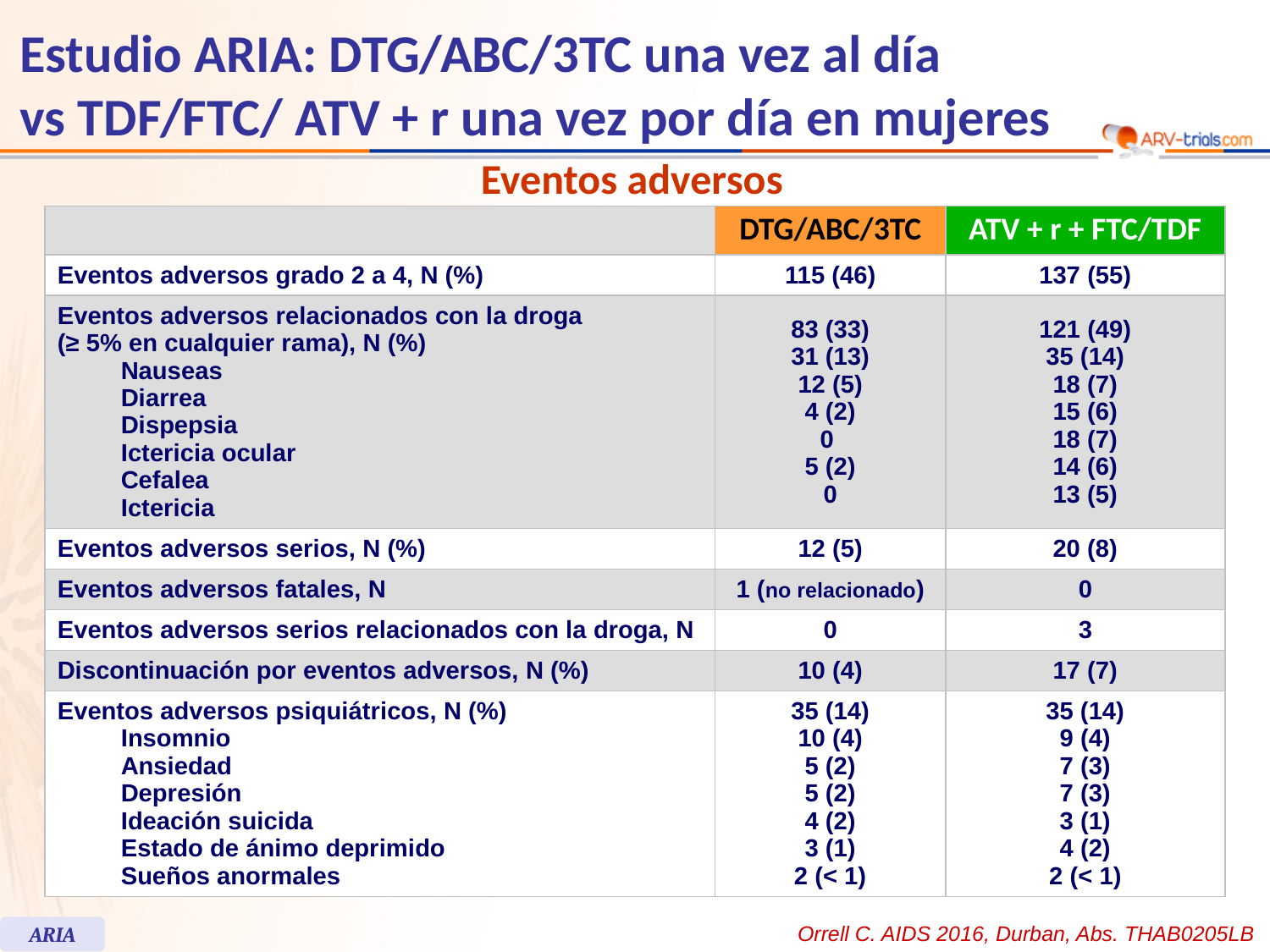

# Estudio ARIA: DTG/ABC/3TC una vez al día vs TDF/FTC/ ATV + r una vez por día en mujeres
Eventos adversos
|  | DTG/ABC/3TC | ATV + r + FTC/TDF |
| --- | --- | --- |
| Eventos adversos grado 2 a 4, N (%) | 115 (46) | 137 (55) |
| Eventos adversos relacionados con la droga (≥ 5% en cualquier rama), N (%) Nauseas Diarrea Dispepsia Ictericia ocular Cefalea Ictericia | 83 (33) 31 (13) 12 (5) 4 (2) 0 5 (2) 0 | 121 (49) 35 (14) 18 (7) 15 (6) 18 (7) 14 (6) 13 (5) |
| Eventos adversos serios, N (%) | 12 (5) | 20 (8) |
| Eventos adversos fatales, N | 1 (no relacionado) | 0 |
| Eventos adversos serios relacionados con la droga, N | 0 | 3 |
| Discontinuación por eventos adversos, N (%) | 10 (4) | 17 (7) |
| Eventos adversos psiquiátricos, N (%) Insomnio Ansiedad Depresión Ideación suicida Estado de ánimo deprimido Sueños anormales | 35 (14) 10 (4) 5 (2) 5 (2) 4 (2) 3 (1) 2 (< 1) | 35 (14) 9 (4) 7 (3) 7 (3) 3 (1) 4 (2) 2 (< 1) |
Orrell C. AIDS 2016, Durban, Abs. THAB0205LB
ARIA